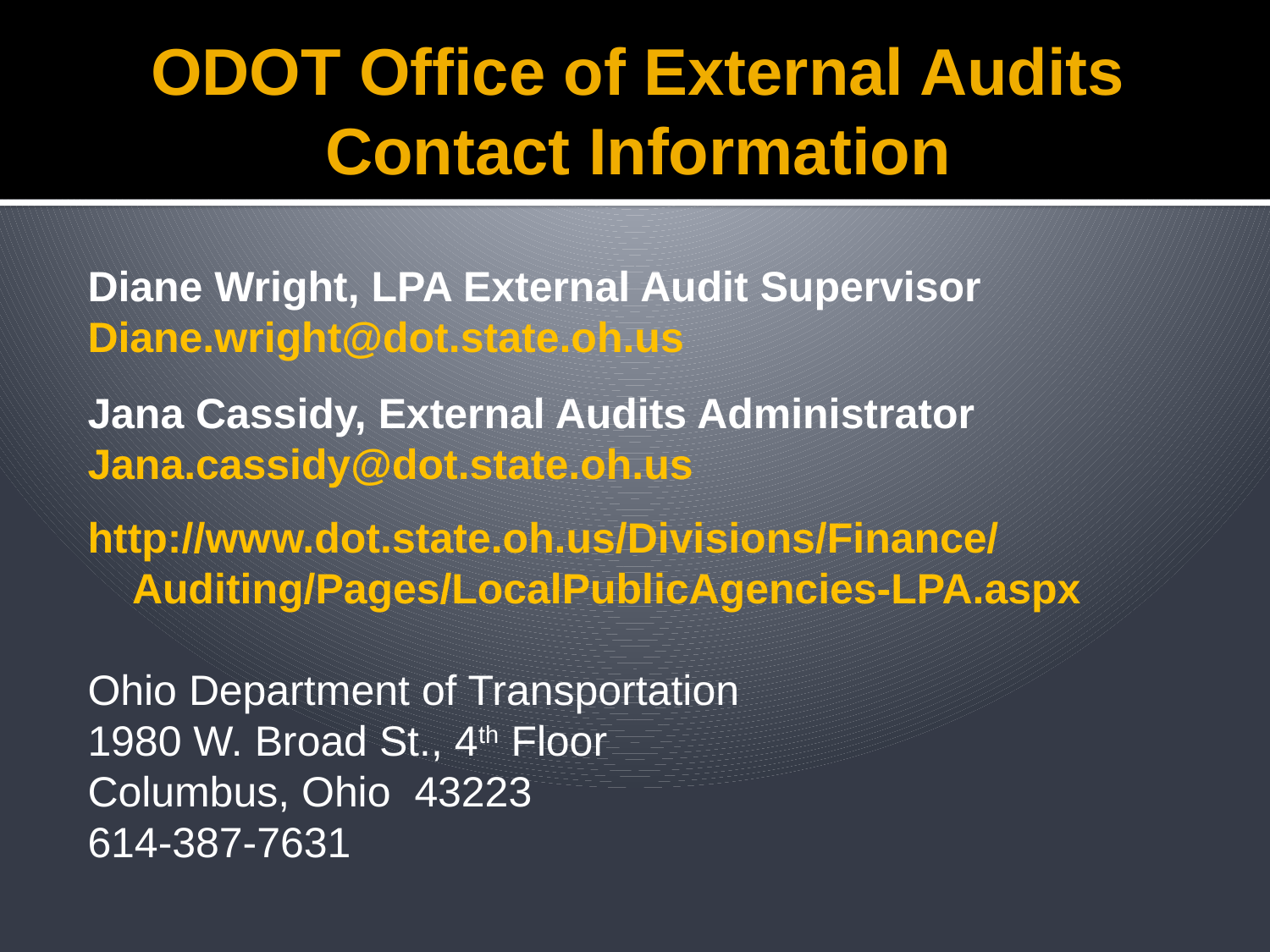

# ODOT Office of External Audits Contact Information
Diane Wright, LPA External Audit Supervisor
Diane.wright@dot.state.oh.us

Jana Cassidy, External Audits Administrator
Jana.cassidy@dot.state.oh.us

http://www.dot.state.oh.us/Divisions/Finance/Auditing/Pages/LocalPublicAgencies-LPA.aspx

Ohio Department of Transportation
1980 W. Broad St., 4th Floor
Columbus, Ohio  43223
614-387-7631